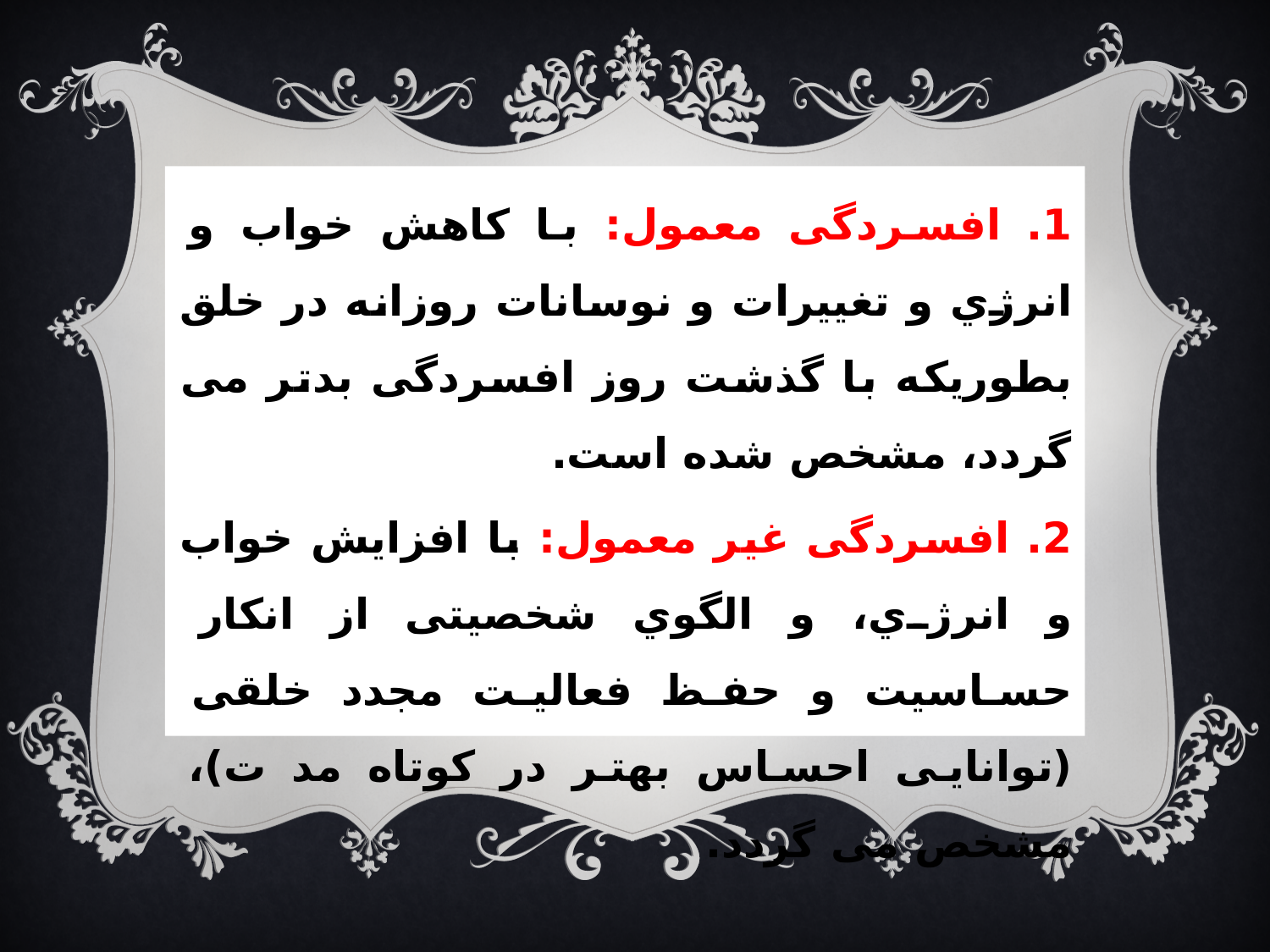

1. افسردگی معمول: با کاهش خواب و انرژي و تغییرات و نوسانات روزانه در خلق بطوریکه با گذشت روز افسردگی بدتر می گردد، مشخص شده است.
2. افسردگی غیر معمول: با افزایش خواب و انرژي، و الگوي شخصیتی از انکار حساسیت و حفظ فعالیت مجدد خلقی (توانایی احساس بهتر در کوتاه مد ت)، مشخص می گردد.